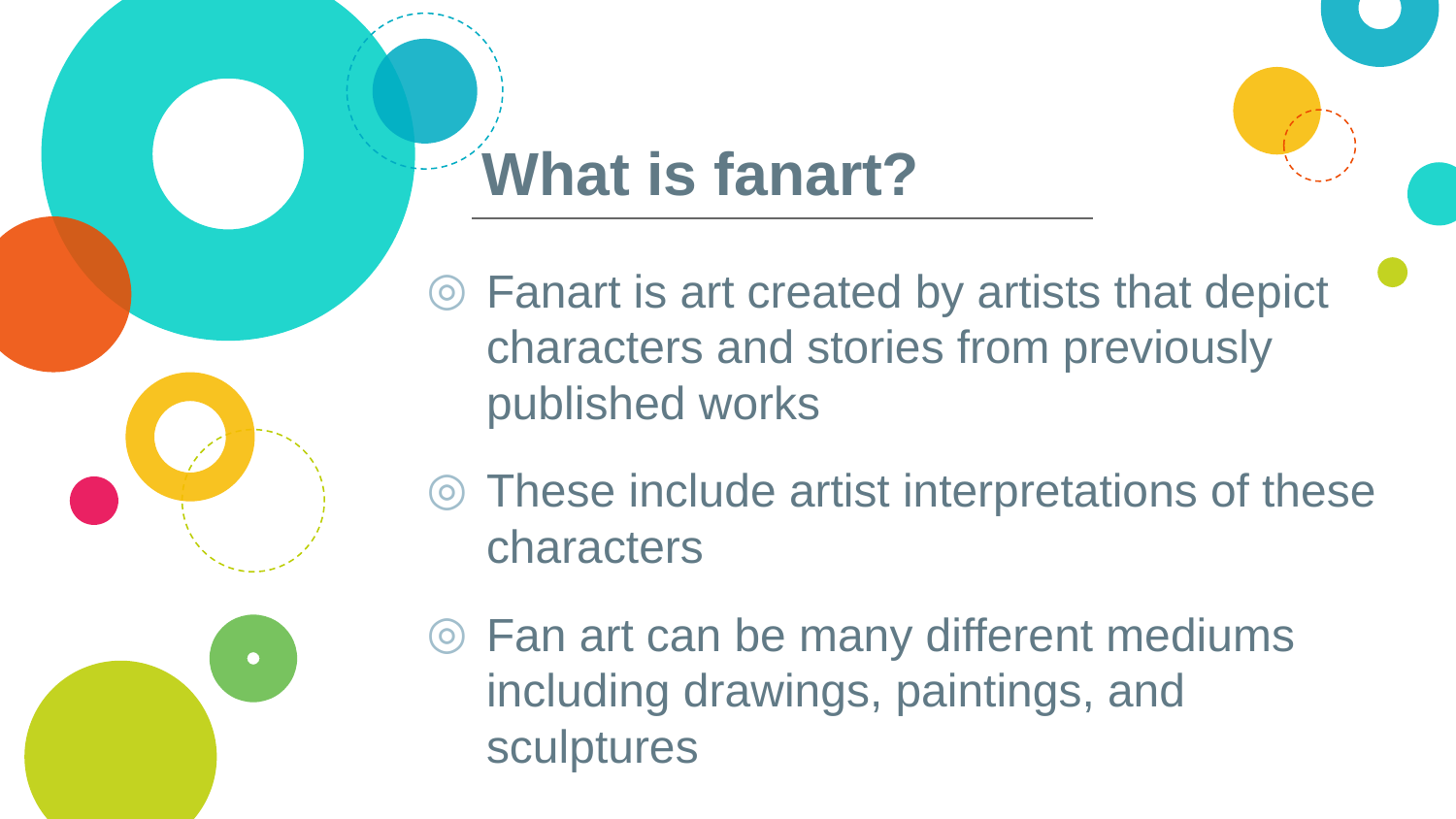

# What is fanart?
Fanart is art created by artists that depict characters and stories from previously published works
These include artist interpretations of these characters
Fan art can be many different mediums including drawings, paintings, and sculptures